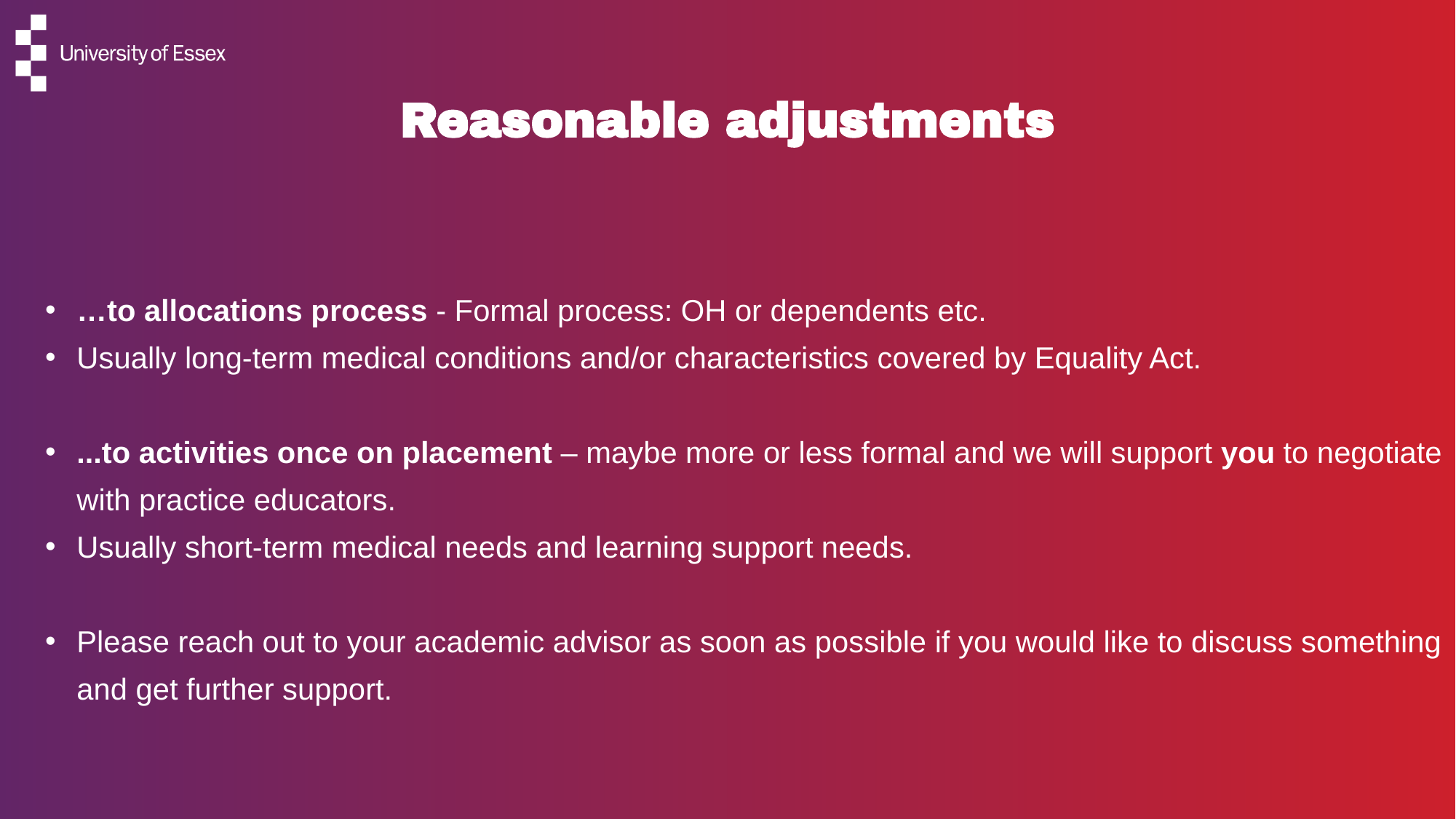

# Reasonable adjustments
…to allocations process - Formal process: OH or dependents etc.
Usually long-term medical conditions and/or characteristics covered by Equality Act.

...to activities once on placement – maybe more or less formal and we will support you to negotiate with practice educators.
Usually short-term medical needs and learning support needs.

Please reach out to your academic advisor as soon as possible if you would like to discuss something and get further support.